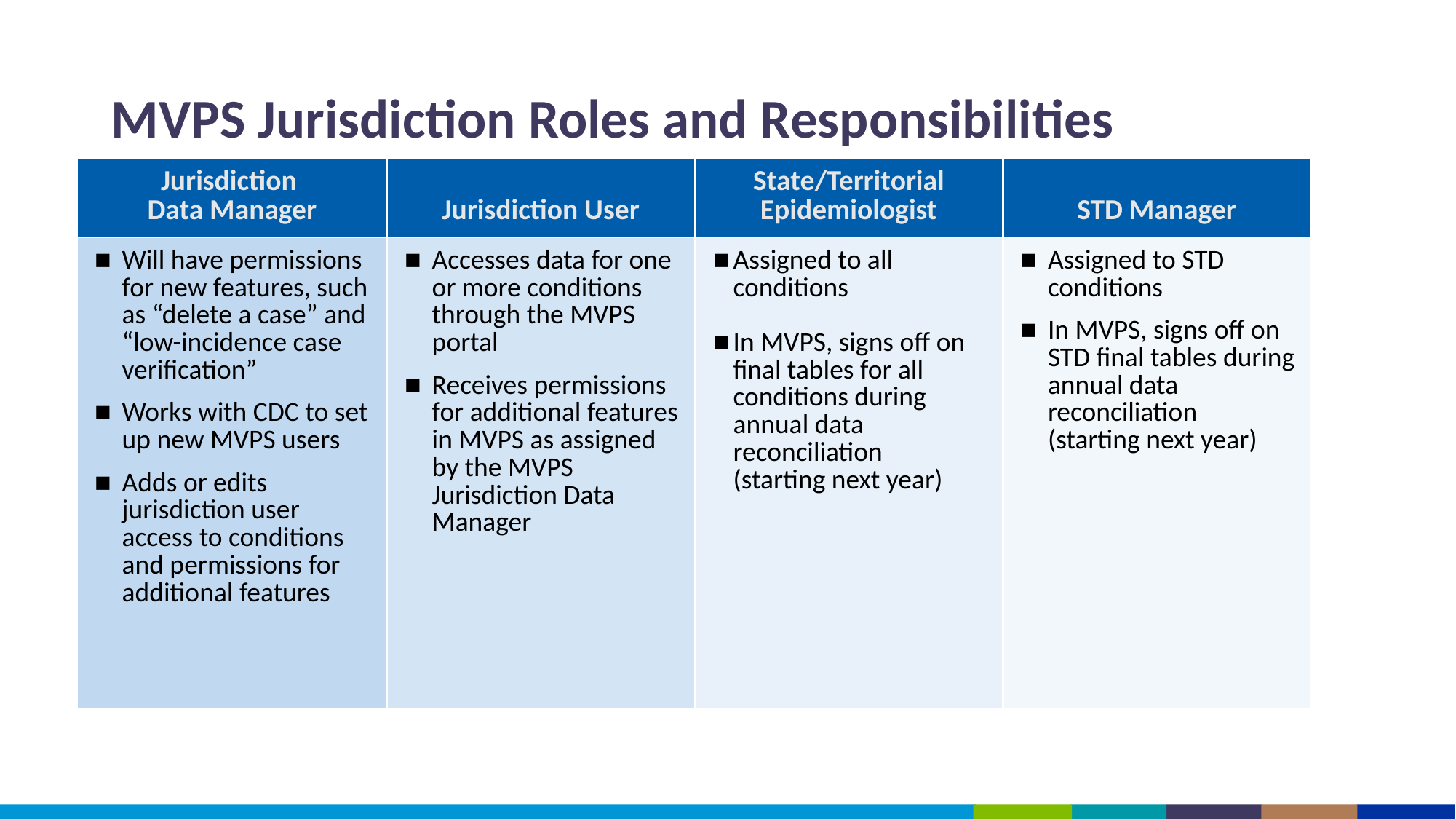

# MVPS Jurisdiction Roles and Responsibilities
| Jurisdiction  Data Manager | Jurisdiction User | State/Territorial Epidemiologist | STD Manager |
| --- | --- | --- | --- |
| Will have permissions for new features, such as “delete a case” and “low-incidence case verification”  Works with CDC to set up new MVPS users Adds or edits jurisdiction user access to conditions and permissions for additional features | Accesses data for one or more conditions through the MVPS portal Receives permissions for additional features in MVPS as assigned by the MVPS Jurisdiction Data Manager | Assigned to all conditions  In MVPS, signs off on final tables for all conditions during annual data reconciliation (starting next year) | Assigned to STD conditions In MVPS, signs off on STD final tables during annual data reconciliation  (starting next year) |